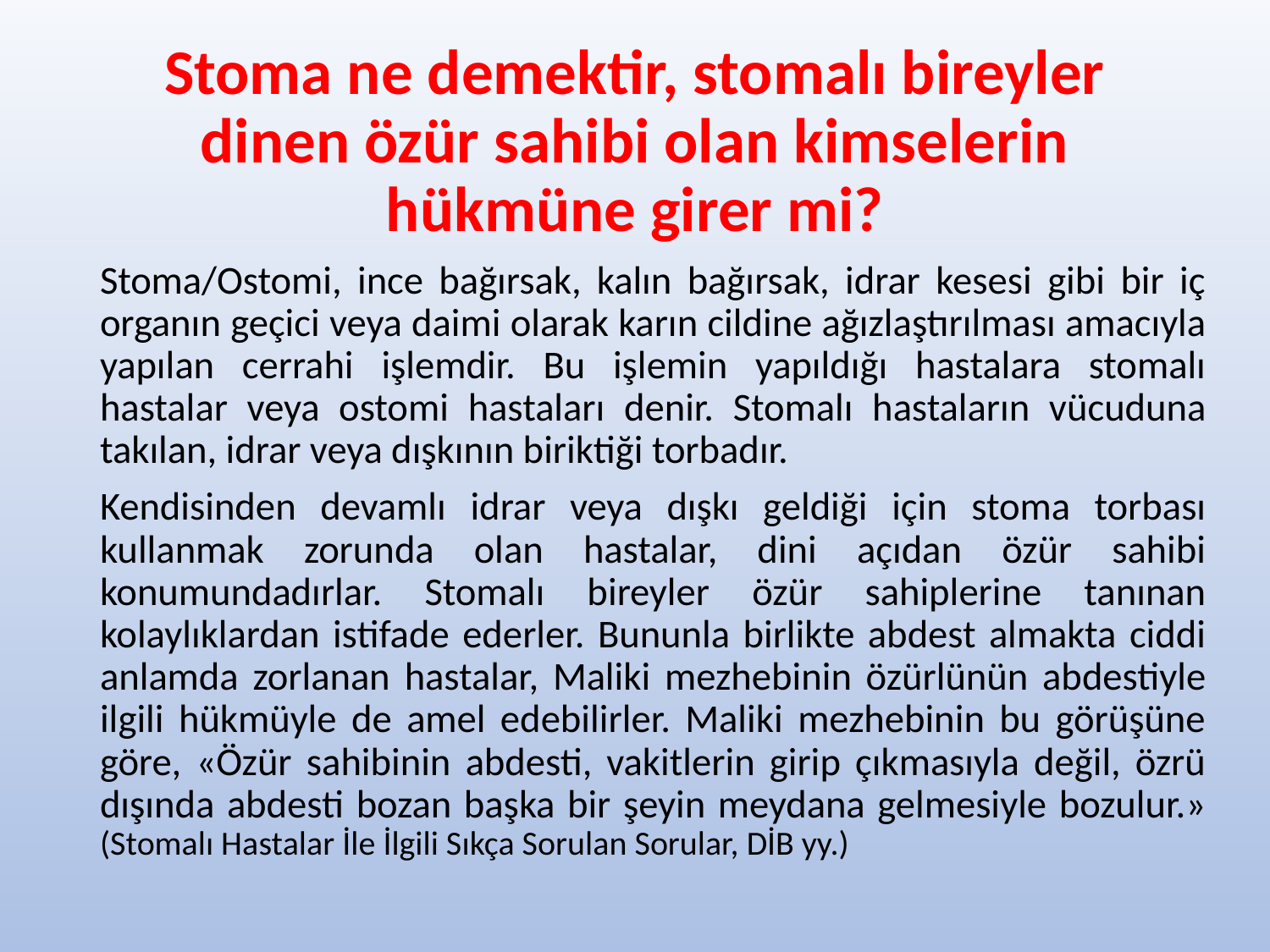

# Stoma ne demektir, stomalı bireyler dinen özür sahibi olan kimselerin hükmüne girer mi?
Stoma/Ostomi, ince bağırsak, kalın bağırsak, idrar kesesi gibi bir iç organın geçici veya daimi olarak karın cildine ağızlaştırılması amacıyla yapılan cerrahi işlemdir. Bu işlemin yapıldığı hastalara stomalı hastalar veya ostomi hastaları denir. Stomalı hastaların vücuduna takılan, idrar veya dışkının biriktiği torbadır.
Kendisinden devamlı idrar veya dışkı geldiği için stoma torbası kullanmak zorunda olan hastalar, dini açıdan özür sahibi konumundadırlar. Stomalı bireyler özür sahiplerine tanınan kolaylıklardan istifade ederler. Bununla birlikte abdest almakta ciddi anlamda zorlanan hastalar, Maliki mezhebinin özürlünün abdestiyle ilgili hükmüyle de amel edebilirler. Maliki mezhebinin bu görüşüne göre, «Özür sahibinin abdesti, vakitlerin girip çıkmasıyla değil, özrü dışında abdesti bozan başka bir şeyin meydana gelmesiyle bozulur.» (Stomalı Hastalar İle İlgili Sıkça Sorulan Sorular, DİB yy.)